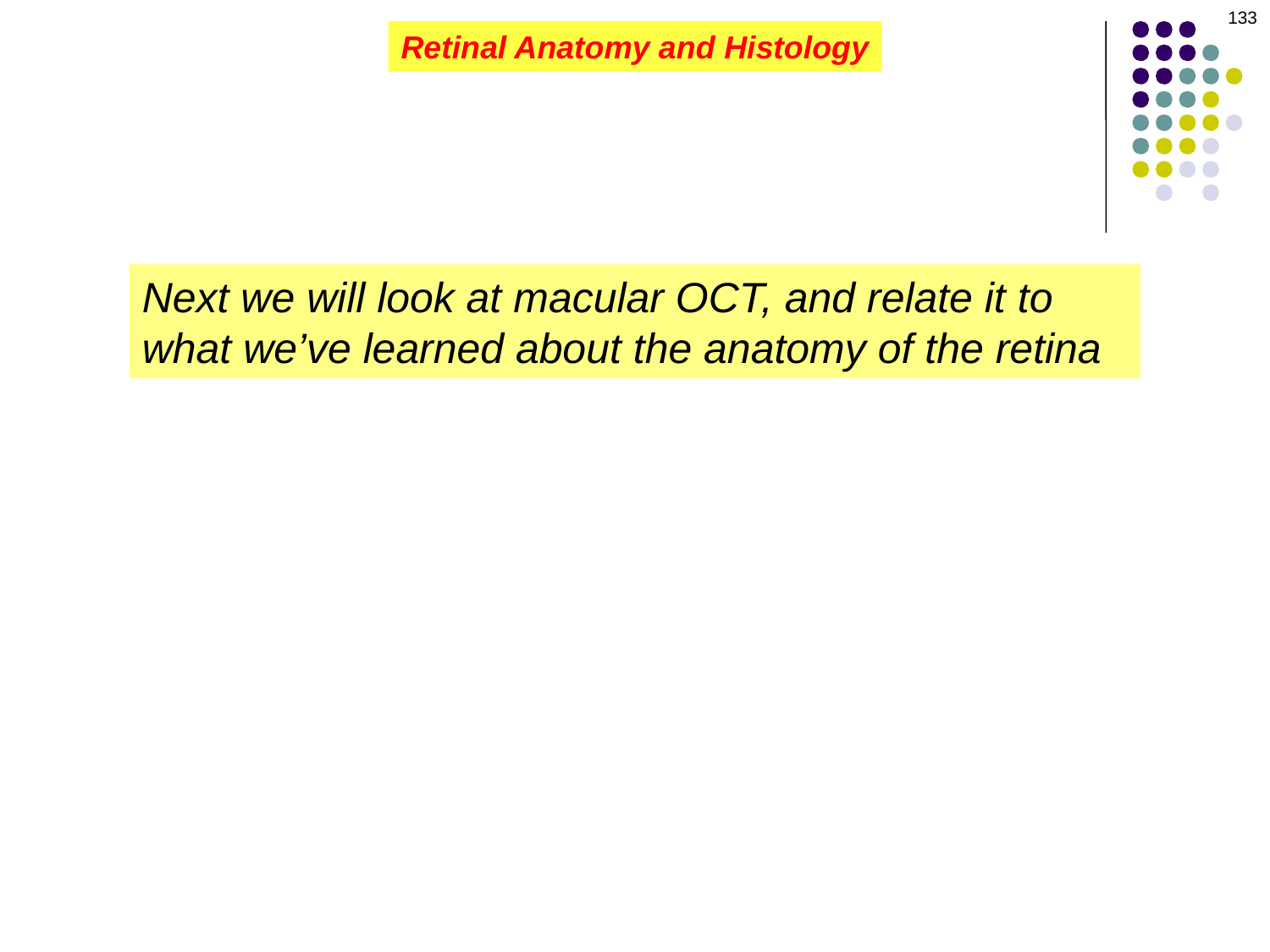

133
Retinal Anatomy and Histology
Next we will look at macular OCT, and relate it to what we’ve learned about the anatomy of the retina